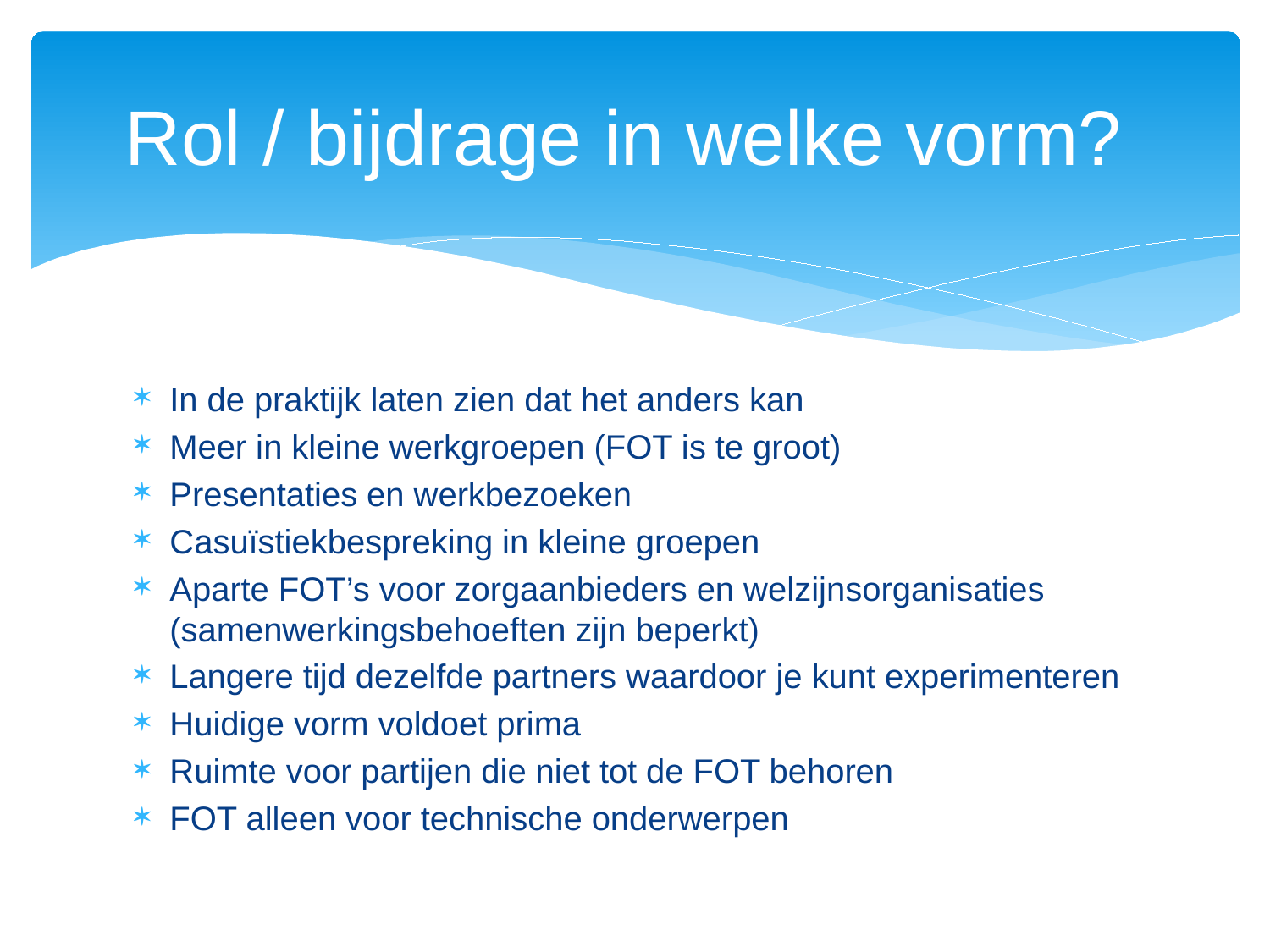

# Rol / bijdrage in welke vorm?
In de praktijk laten zien dat het anders kan
Meer in kleine werkgroepen (FOT is te groot)
Presentaties en werkbezoeken
Casuïstiekbespreking in kleine groepen
Aparte FOT’s voor zorgaanbieders en welzijnsorganisaties (samenwerkingsbehoeften zijn beperkt)
Langere tijd dezelfde partners waardoor je kunt experimenteren
Huidige vorm voldoet prima
Ruimte voor partijen die niet tot de FOT behoren
FOT alleen voor technische onderwerpen